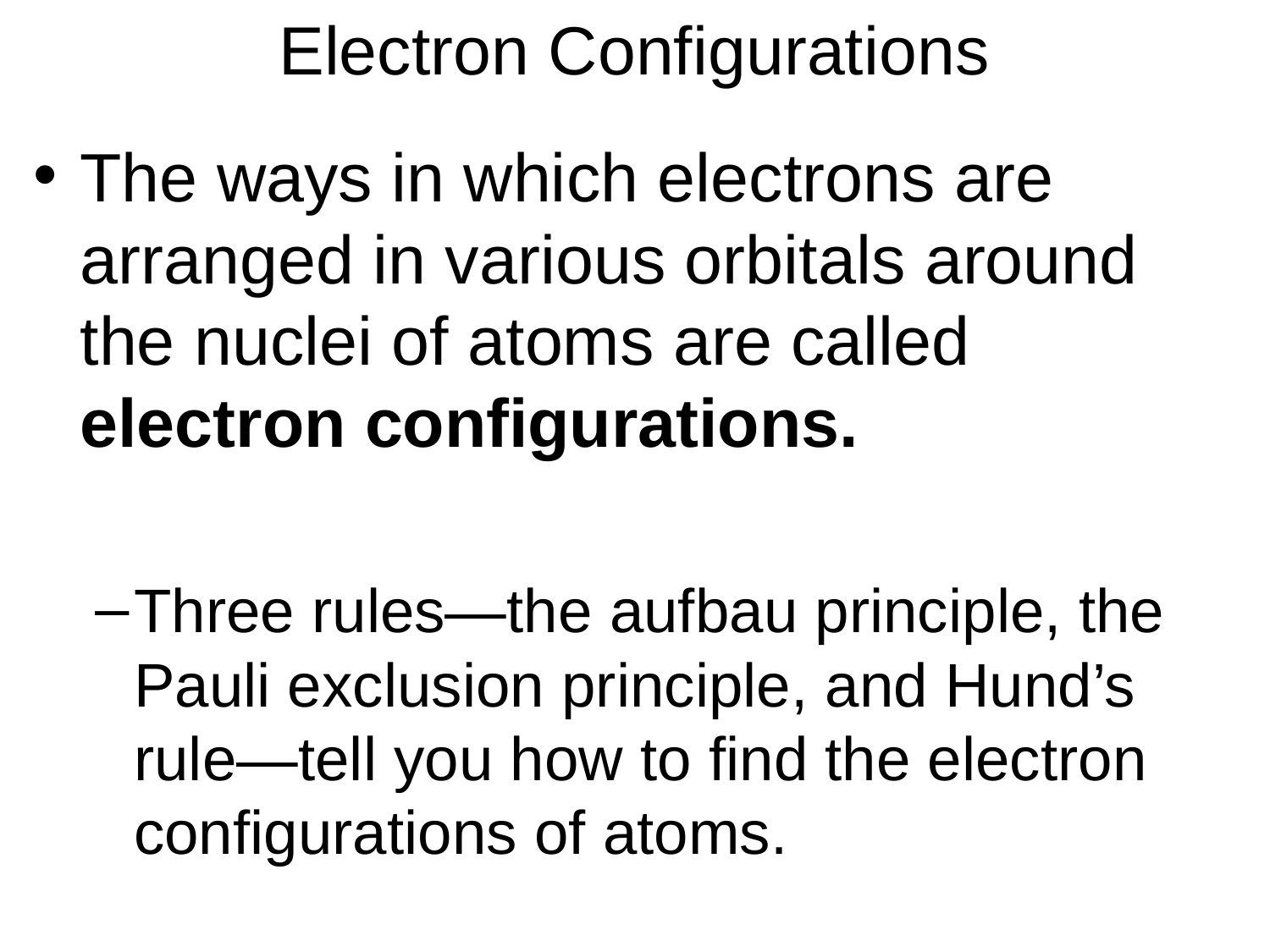

# Electron Configurations
5.2
The ways in which electrons are arranged in various orbitals around the nuclei of atoms are called electron configurations.

Three rules—the aufbau principle, the Pauli exclusion principle, and Hund’s rule—tell you how to find the electron configurations of atoms.